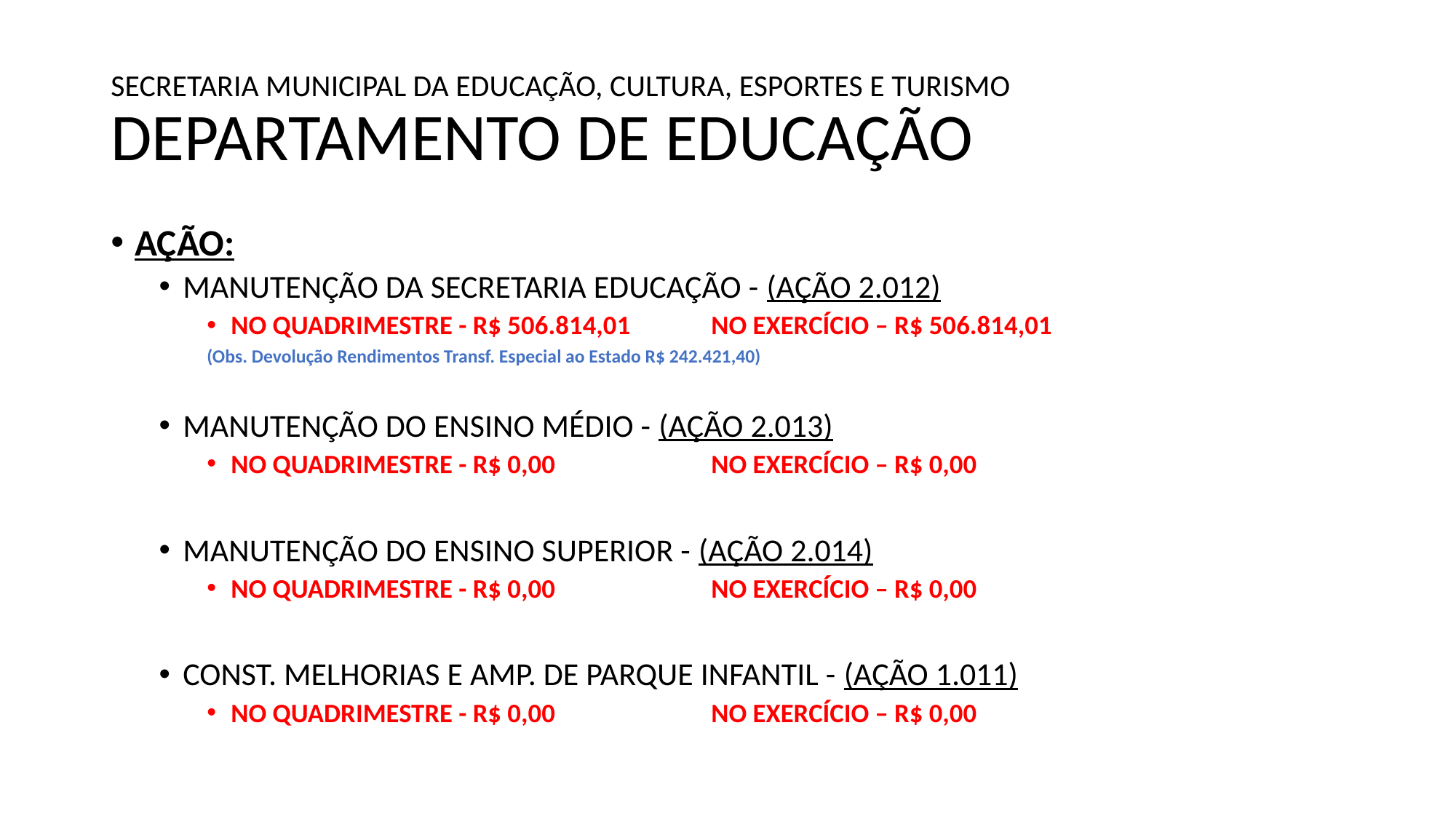

# SECRETARIA MUNICIPAL DA EDUCAÇÃO, CULTURA, ESPORTES E TURISMO DEPARTAMENTO DE EDUCAÇÃO
AÇÃO:
MANUTENÇÃO DA SECRETARIA EDUCAÇÃO - (AÇÃO 2.012)
NO QUADRIMESTRE - R$ 506.814,01         	NO EXERCÍCIO – R$ 506.814,01
(Obs. Devolução Rendimentos Transf. Especial ao Estado R$ 242.421,40)

MANUTENÇÃO DO ENSINO MÉDIO - (AÇÃO 2.013)
NO QUADRIMESTRE - R$ 0,00          	NO EXERCÍCIO – R$ 0,00

MANUTENÇÃO DO ENSINO SUPERIOR - (AÇÃO 2.014)
NO QUADRIMESTRE - R$ 0,00               	NO EXERCÍCIO – R$ 0,00

CONST. MELHORIAS E AMP. DE PARQUE INFANTIL - (AÇÃO 1.011)
NO QUADRIMESTRE - R$ 0,00                	NO EXERCÍCIO – R$ 0,00